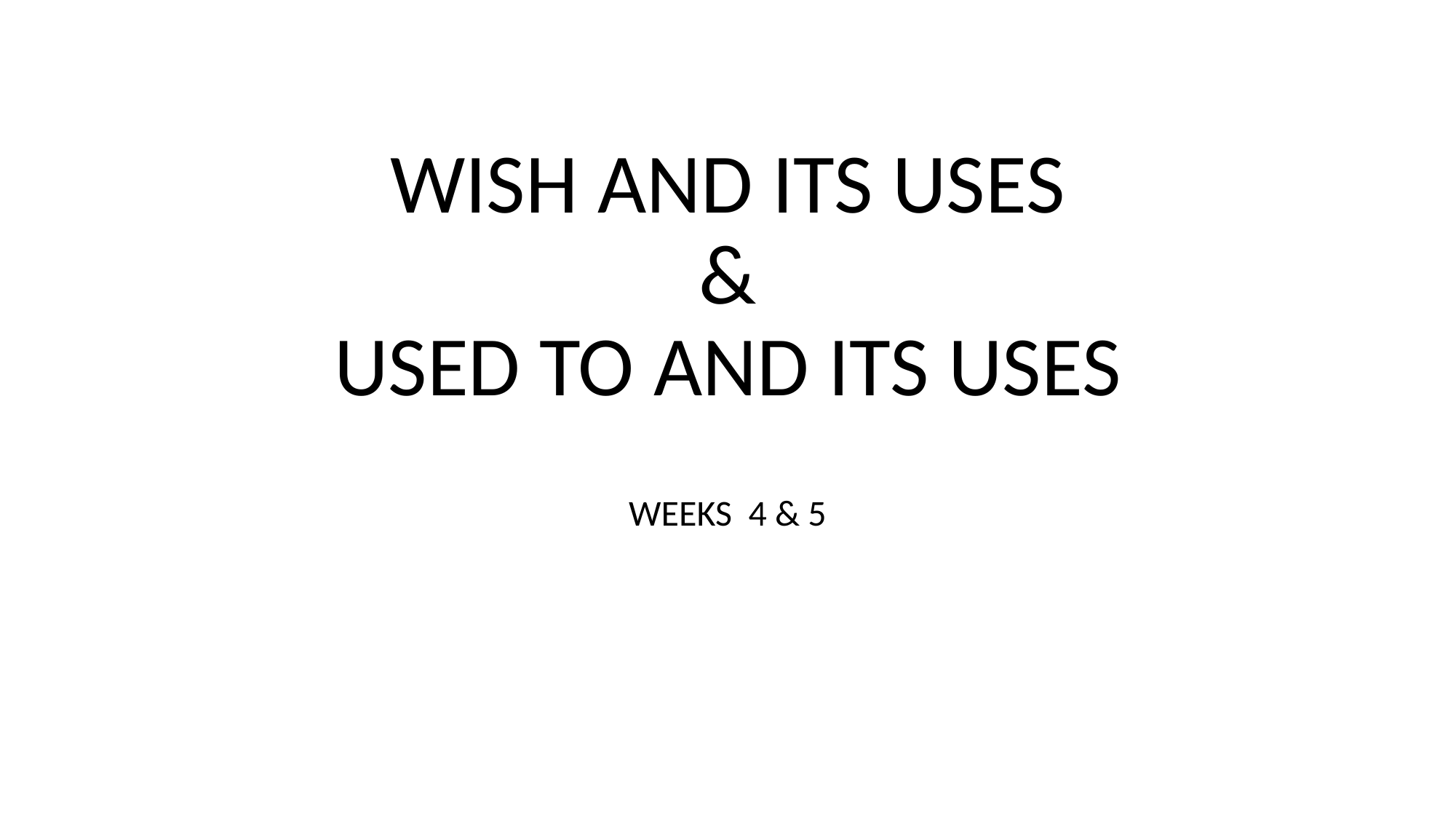

# WISH AND ITS USES & USED TO AND ITS USES

WEEKS  4 & 5